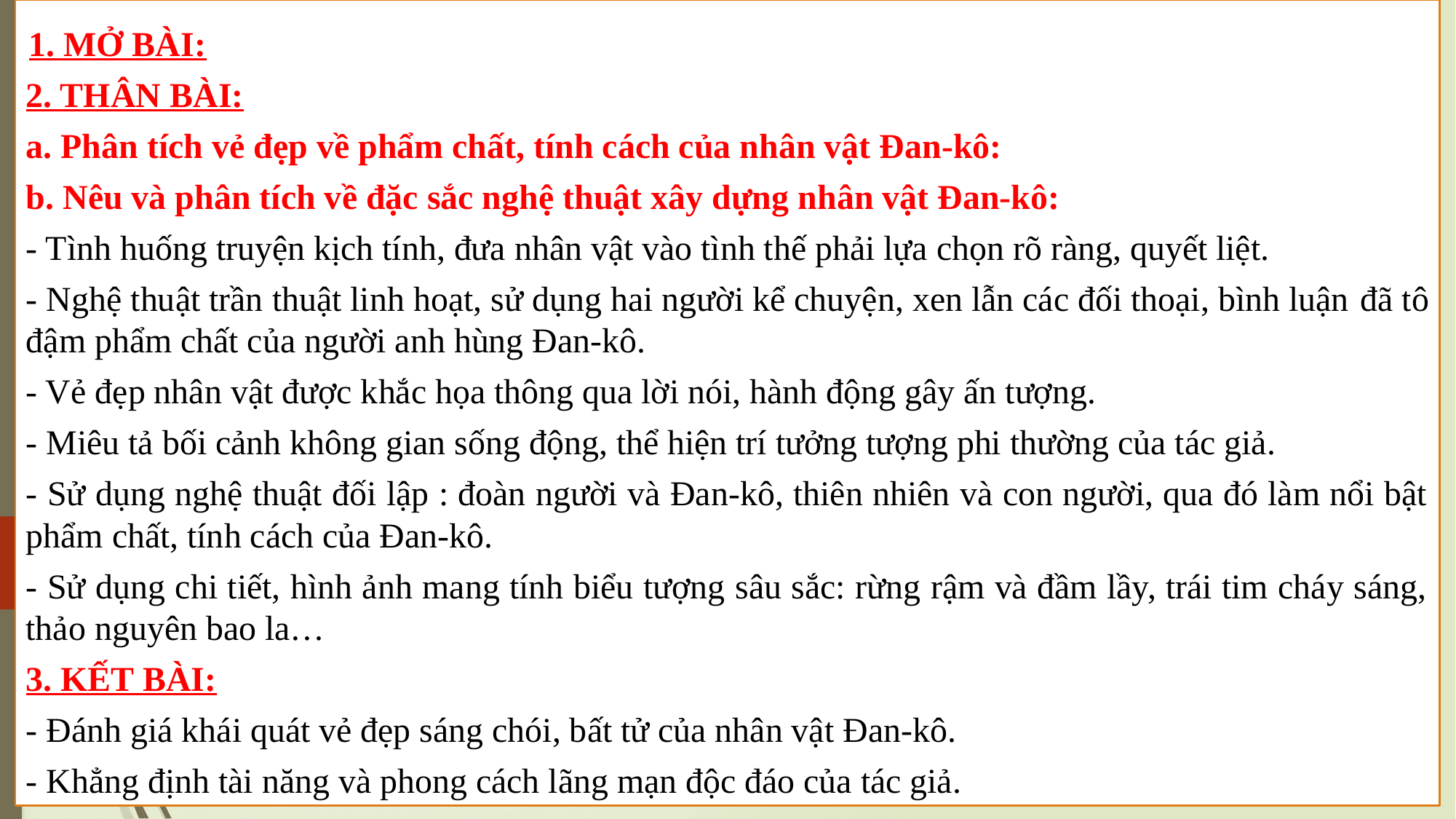

1. MỞ BÀI:
2. THÂN BÀI:
a. Phân tích vẻ đẹp về phẩm chất, tính cách của nhân vật Đan-kô:
b. Nêu và phân tích về đặc sắc nghệ thuật xây dựng nhân vật Đan-kô:
- Tình huống truyện kịch tính, đưa nhân vật vào tình thế phải lựa chọn rõ ràng, quyết liệt.
- Nghệ thuật trần thuật linh hoạt, sử dụng hai người kể chuyện, xen lẫn các đối thoại, bình luận đã tô đậm phẩm chất của người anh hùng Đan-kô.
- Vẻ đẹp nhân vật được khắc họa thông qua lời nói, hành động gây ấn tượng.
- Miêu tả bối cảnh không gian sống động, thể hiện trí tưởng tượng phi thường của tác giả.
- Sử dụng nghệ thuật đối lập : đoàn người và Đan-kô, thiên nhiên và con người, qua đó làm nổi bật phẩm chất, tính cách của Đan-kô.
- Sử dụng chi tiết, hình ảnh mang tính biểu tượng sâu sắc: rừng rậm và đầm lầy, trái tim cháy sáng, thảo nguyên bao la…
3. KẾT BÀI:
- Đánh giá khái quát vẻ đẹp sáng chói, bất tử của nhân vật Đan-kô.
- Khẳng định tài năng và phong cách lãng mạn độc đáo của tác giả.